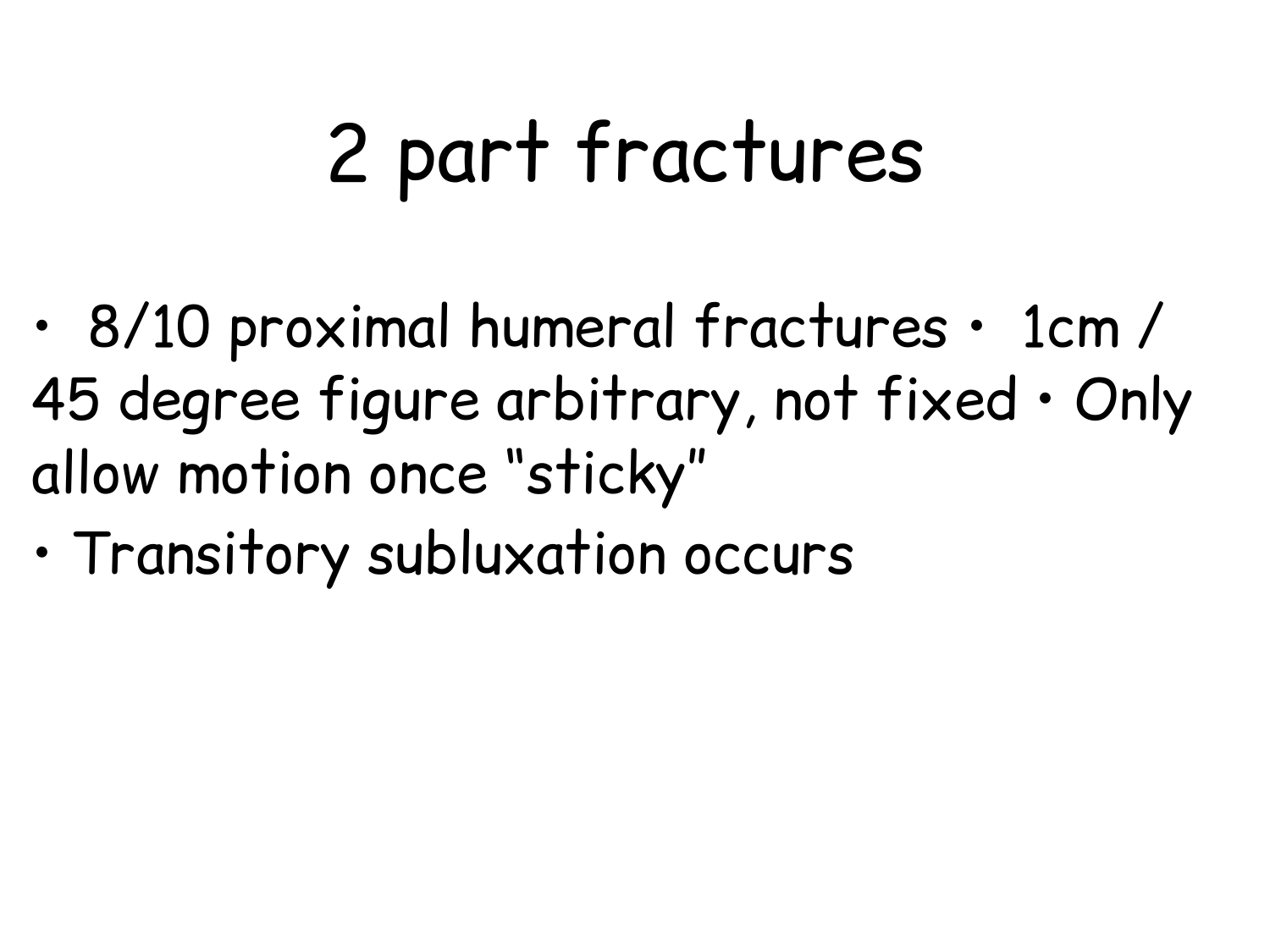

2 part fractures
•  8/10 proximal humeral fractures •  1cm / 45 degree figure arbitrary, not fixed • Only allow motion once “sticky”
• Transitory subluxation occurs